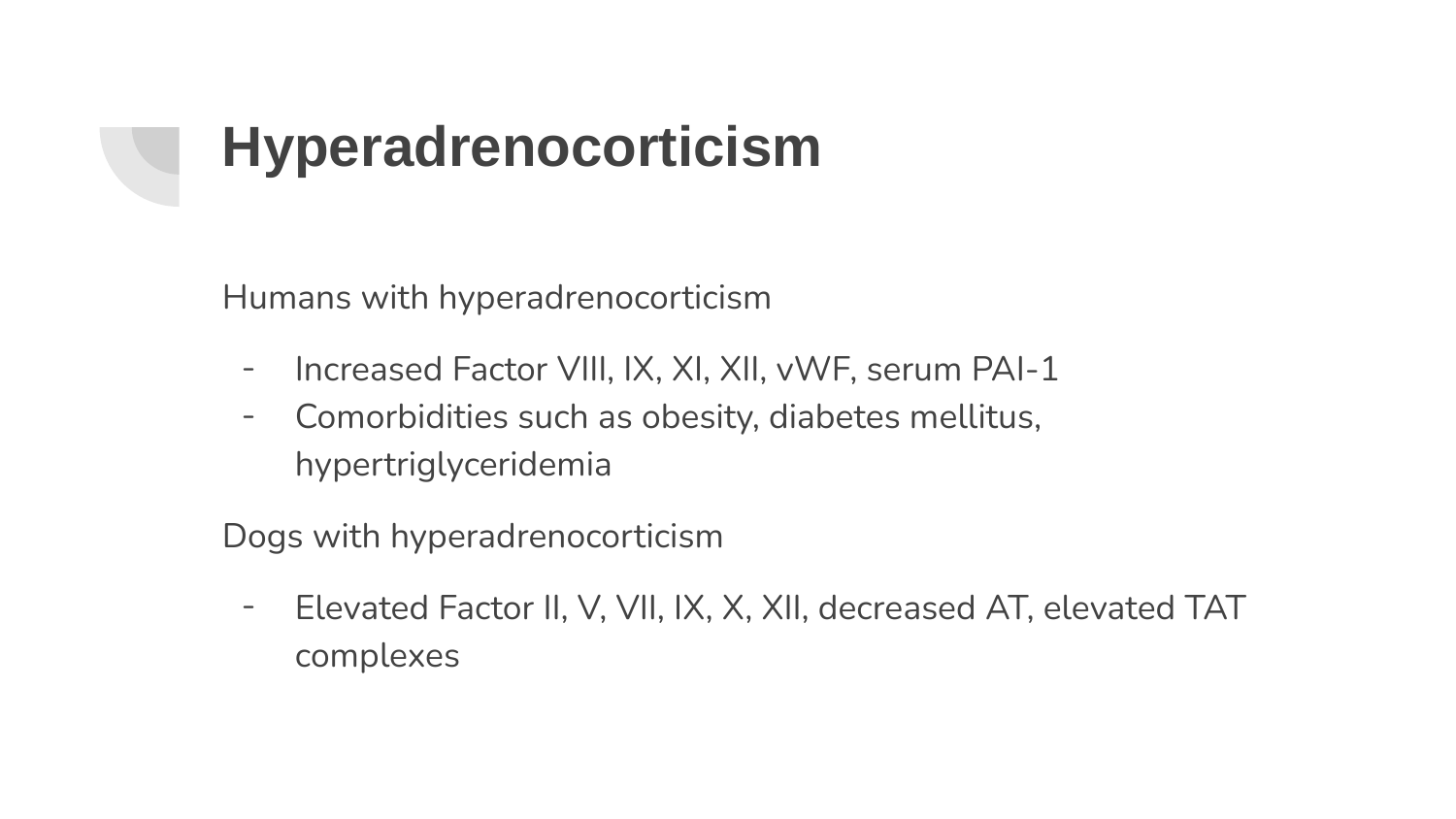

# Hyperadrenocorticism
Humans with hyperadrenocorticism
Increased Factor VIII, IX, XI, XII, vWF, serum PAI-1
Comorbidities such as obesity, diabetes mellitus, hypertriglyceridemia
Dogs with hyperadrenocorticism
Elevated Factor II, V, VII, IX, X, XII, decreased AT, elevated TAT complexes